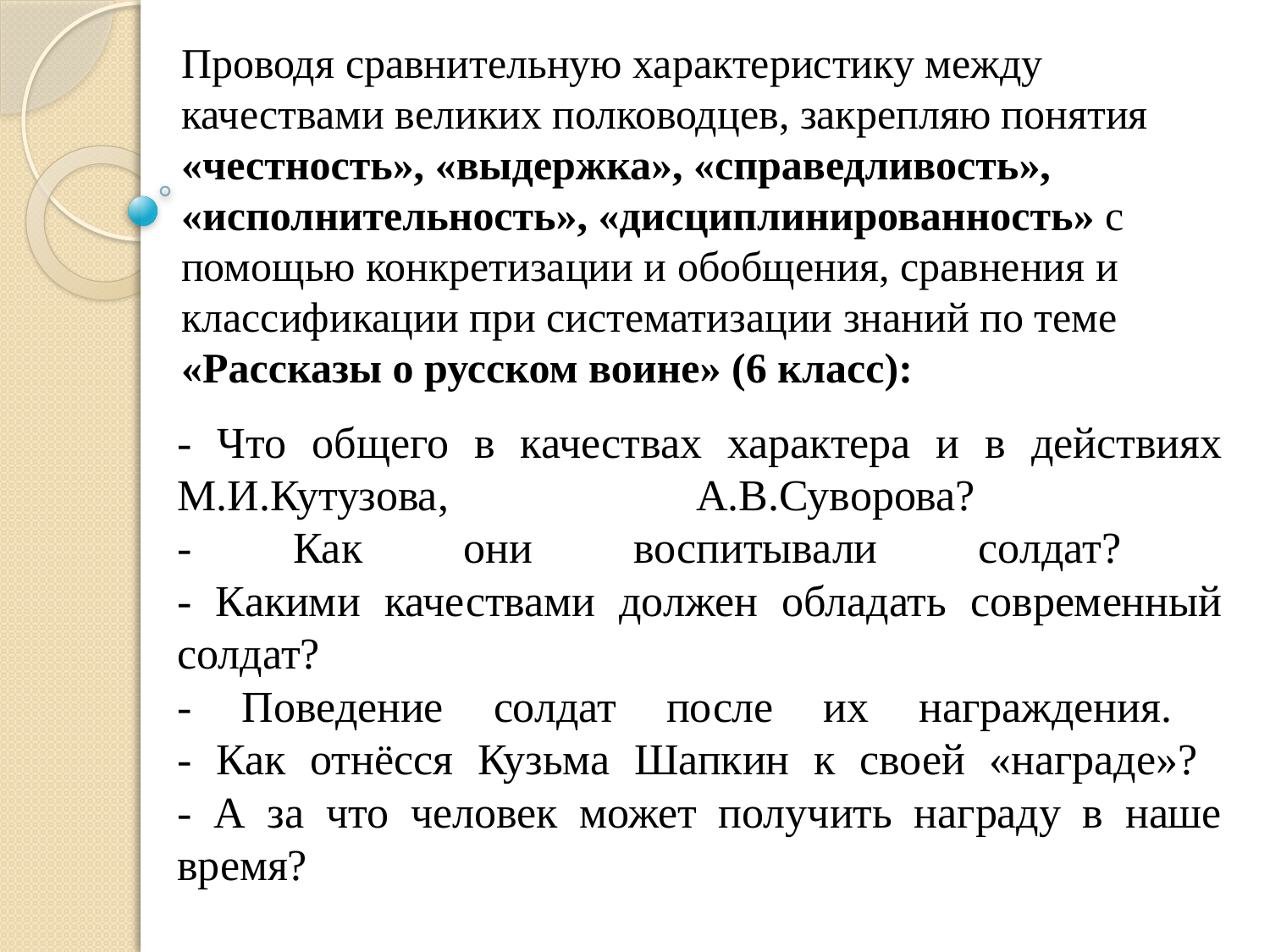

Проводя сравнительную характеристику между качествами великих полководцев, закрепляю понятия «честность», «выдержка», «справедливость», «исполнительность», «дисциплинированность» с помощью конкретизации и обобщения, сравнения и классификации при систематизации знаний по теме «Рассказы о русском воине» (6 класс):
# - Что общего в качествах характера и в действиях М.И.Кутузова, А.В.Суворова? - Как они воспитывали солдат? - Какими качествами должен обладать современный солдат? - Поведение солдат после их награждения. - Как отнёсся Кузьма Шапкин к своей «награде»? - А за что человек может получить награду в наше время?